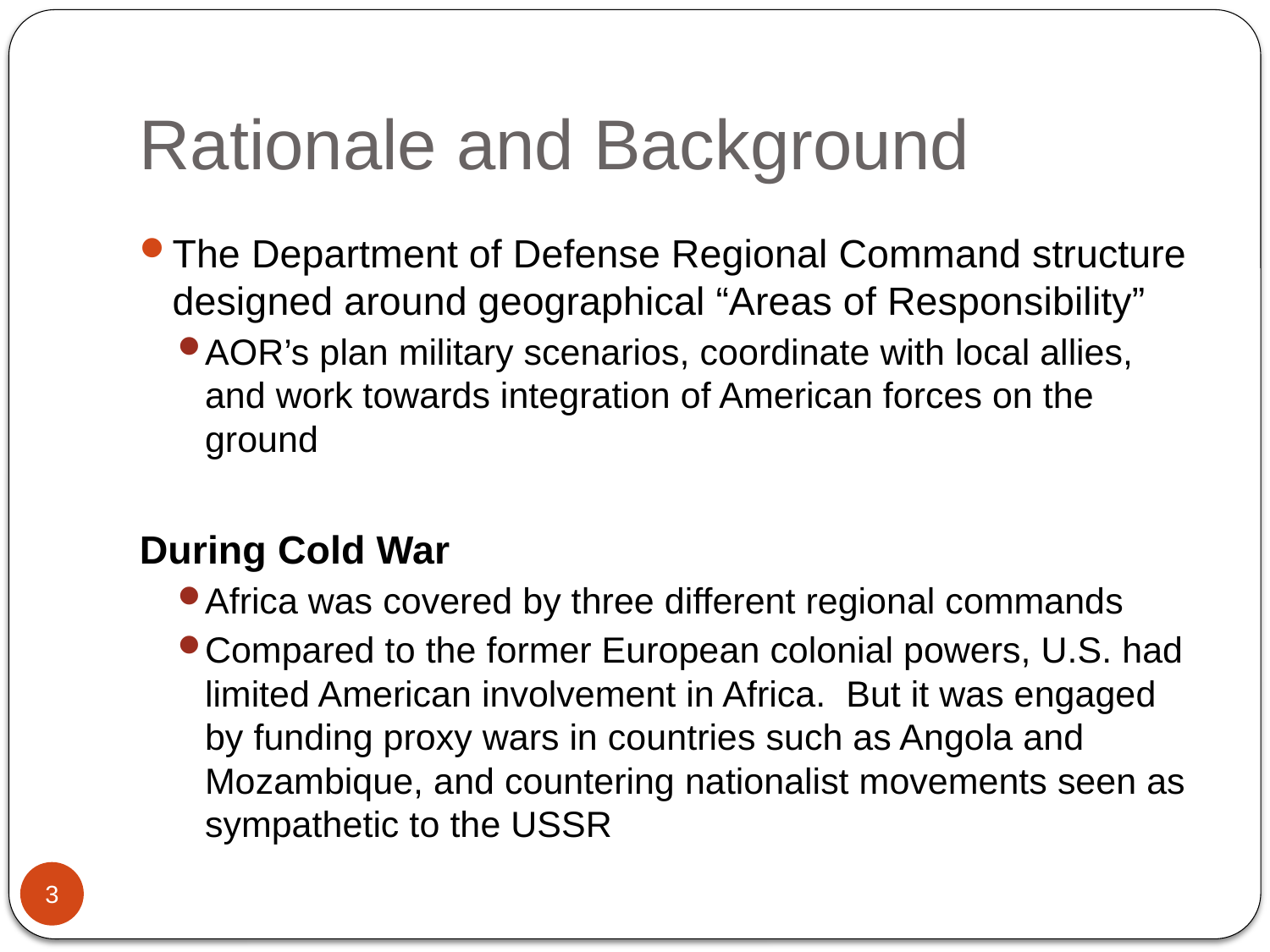

# Rationale and Background
The Department of Defense Regional Command structure designed around geographical “Areas of Responsibility”
AOR’s plan military scenarios, coordinate with local allies, and work towards integration of American forces on the ground

During Cold War
Africa was covered by three different regional commands
Compared to the former European colonial powers, U.S. had limited American involvement in Africa.  But it was engaged by funding proxy wars in countries such as Angola and Mozambique, and countering nationalist movements seen as sympathetic to the USSR
3